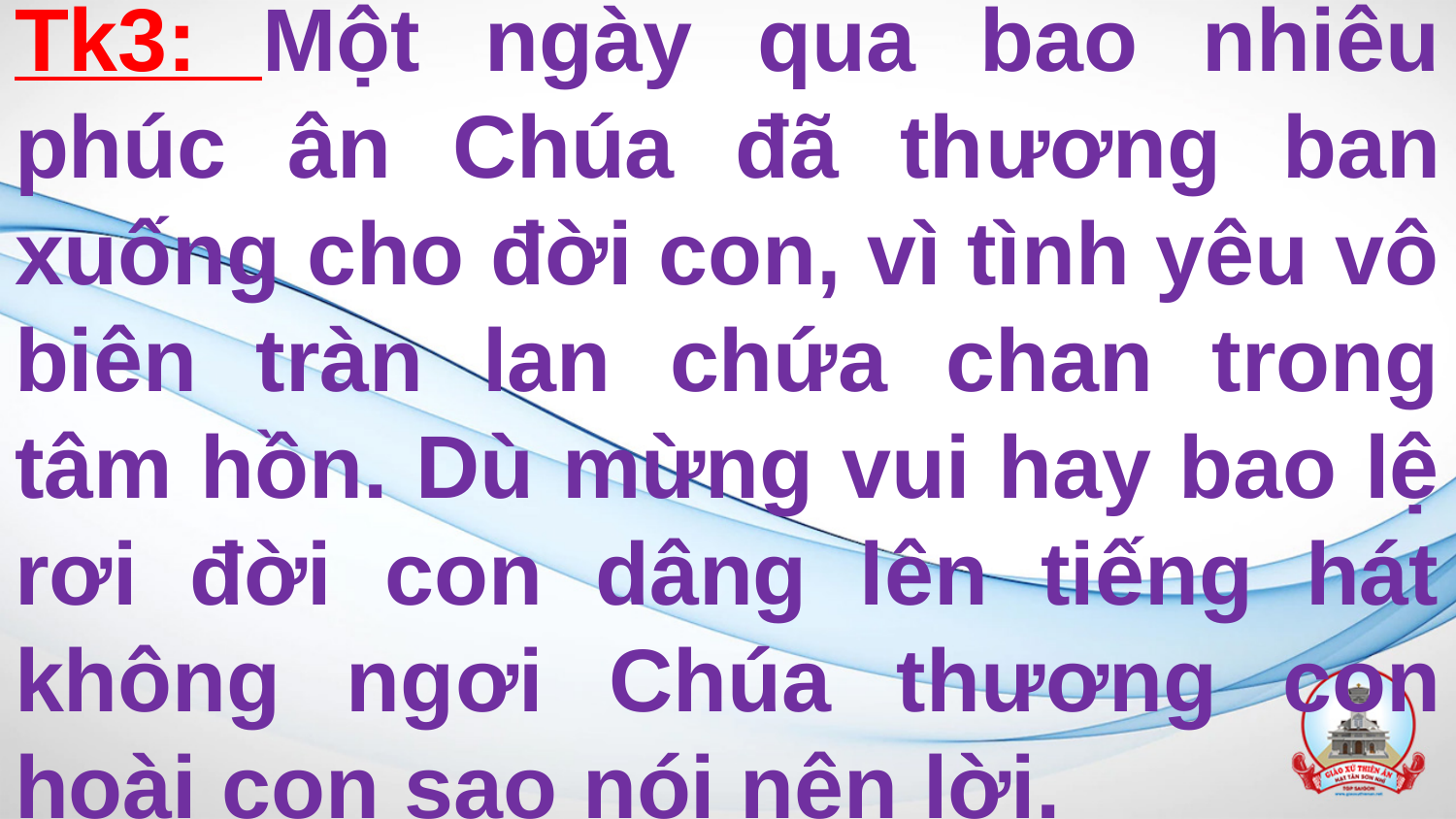

# Tk3: Một ngày qua bao nhiêu phúc ân Chúa đã thương ban xuống cho đời con, vì tình yêu vô biên tràn lan chứa chan trong tâm hồn. Dù mừng vui hay bao lệ rơi đời con dâng lên tiếng hát không ngơi Chúa thương con hoài con sao nói nên lời.